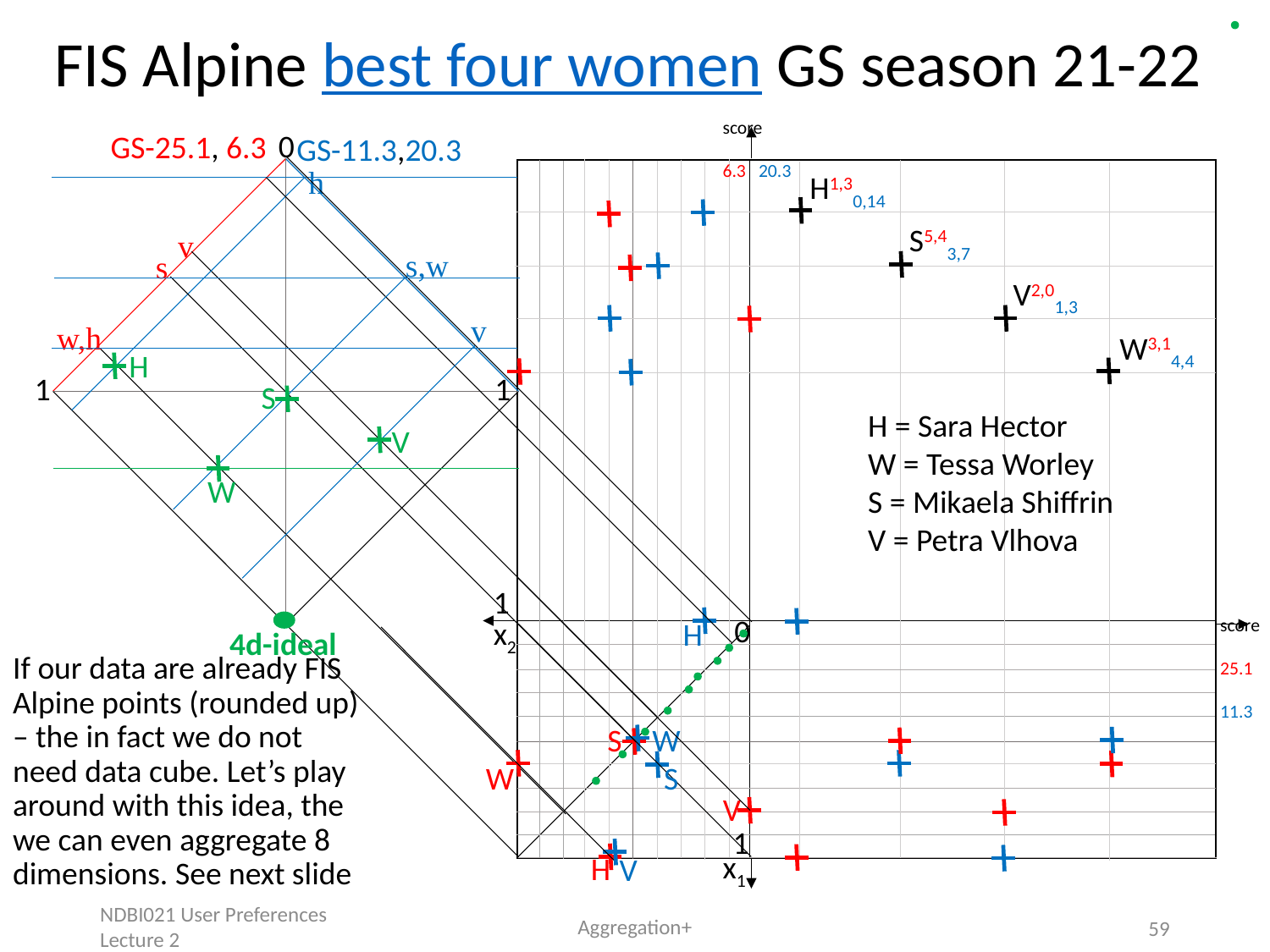

FIS Alpine best four women GS season 21-22

score
6.3   20.3
0
GS-25.1, 6.3
GS-11.3,20.3
h

H1,30,14
S5,43,7
v
s,w
s
V2,01,3
v
w,h
W3,14,4
H
1
1
S
H = Sara Hector
W = Tessa Worley
S = Mikaela Shiffrin
V = Petra Vlhova
V
W
1
score
25.1
11.3
0
x2
H

4d-ideal

If our data are already FIS Alpine points (rounded up) – the in fact we do not need data cube. Let’s play around with this idea, the we can even aggregate 8 dimensions. See next slide

S
W

S
W

V
1
x1
H
V
NDBI021 User Preferences Lecture 2
Aggregation+
59